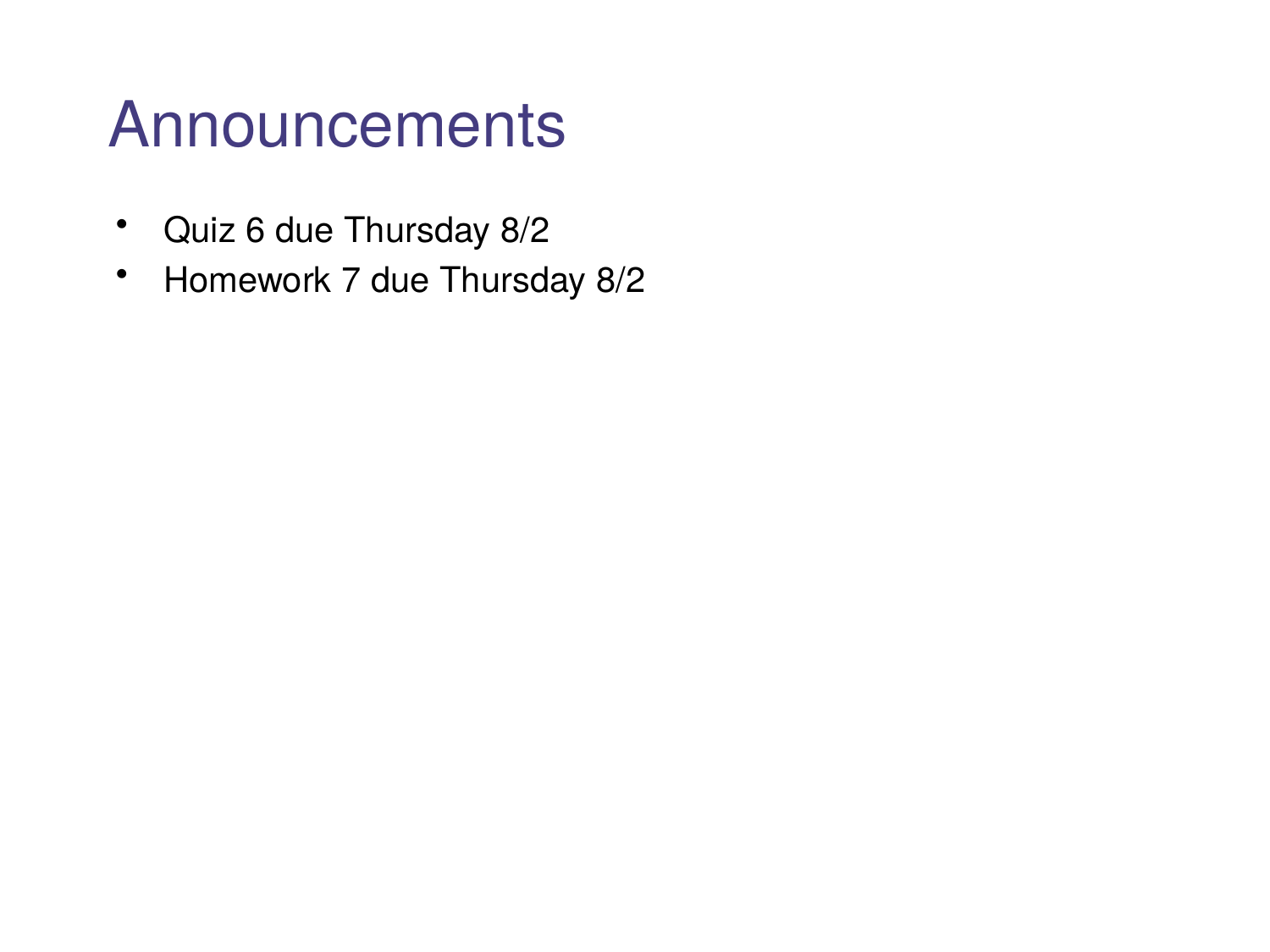

# Announcements
Quiz 6 due Thursday 8/2
Homework 7 due Thursday 8/2